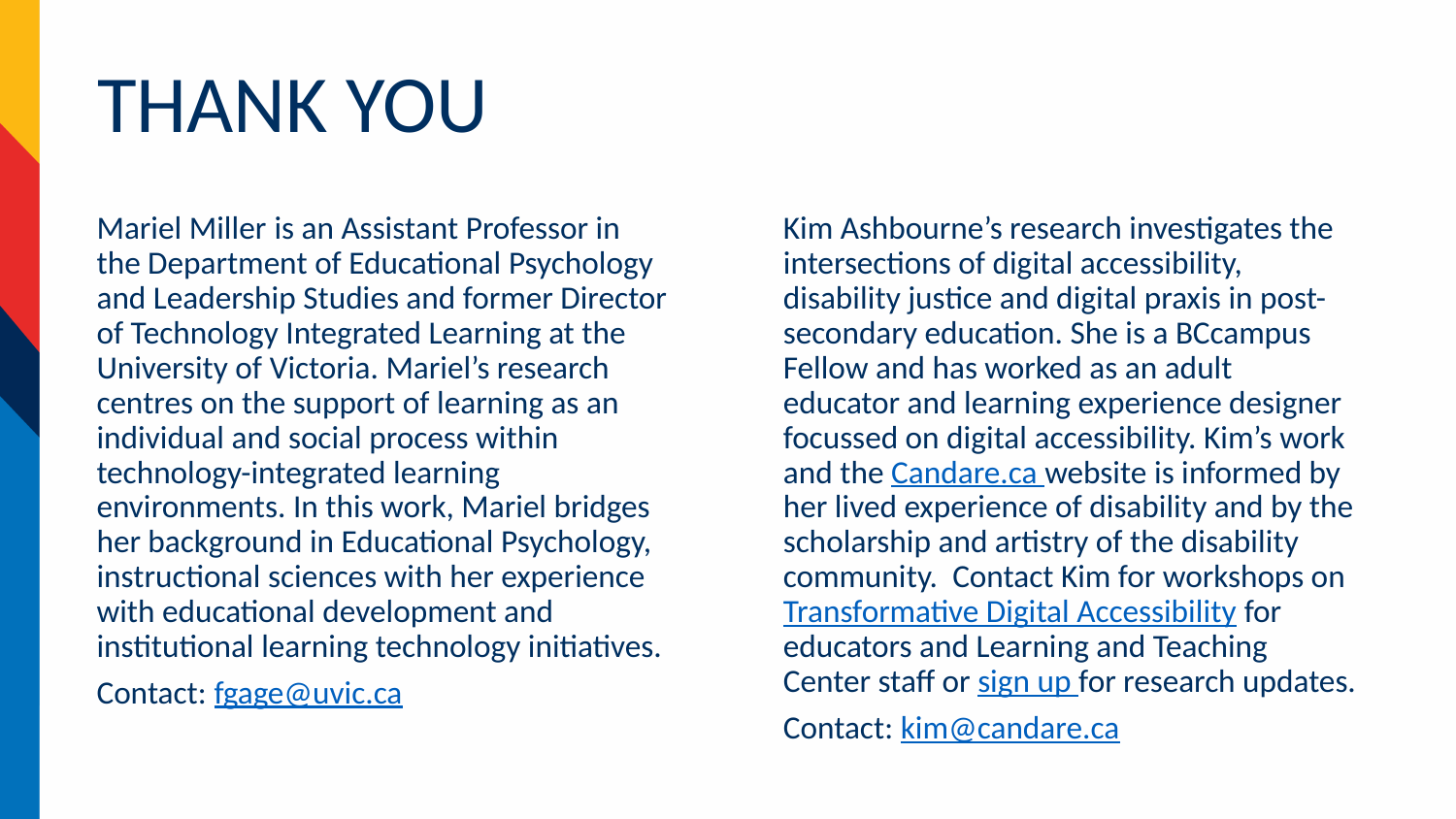

# Thank you
Mariel Miller is an Assistant Professor in the Department of Educational Psychology and Leadership Studies and former Director of Technology Integrated Learning at the University of Victoria. Mariel’s research centres on the support of learning as an individual and social process within technology-integrated learning environments. In this work, Mariel bridges her background in Educational Psychology, instructional sciences with her experience with educational development and institutional learning technology initiatives.​
Contact: fgage@uvic.ca

Kim Ashbourne’s research investigates the intersections of digital accessibility, disability justice and digital praxis in post-secondary education. She is a BCcampus Fellow and has worked as an adult educator and learning experience designer focussed on digital accessibility. Kim’s work and the Candare.ca website is informed by her lived experience of disability and by the scholarship and artistry of the disability community.  Contact Kim for workshops on Transformative Digital Accessibility for educators and Learning and Teaching Center staff or sign up for research updates.
Contact: kim@candare.ca